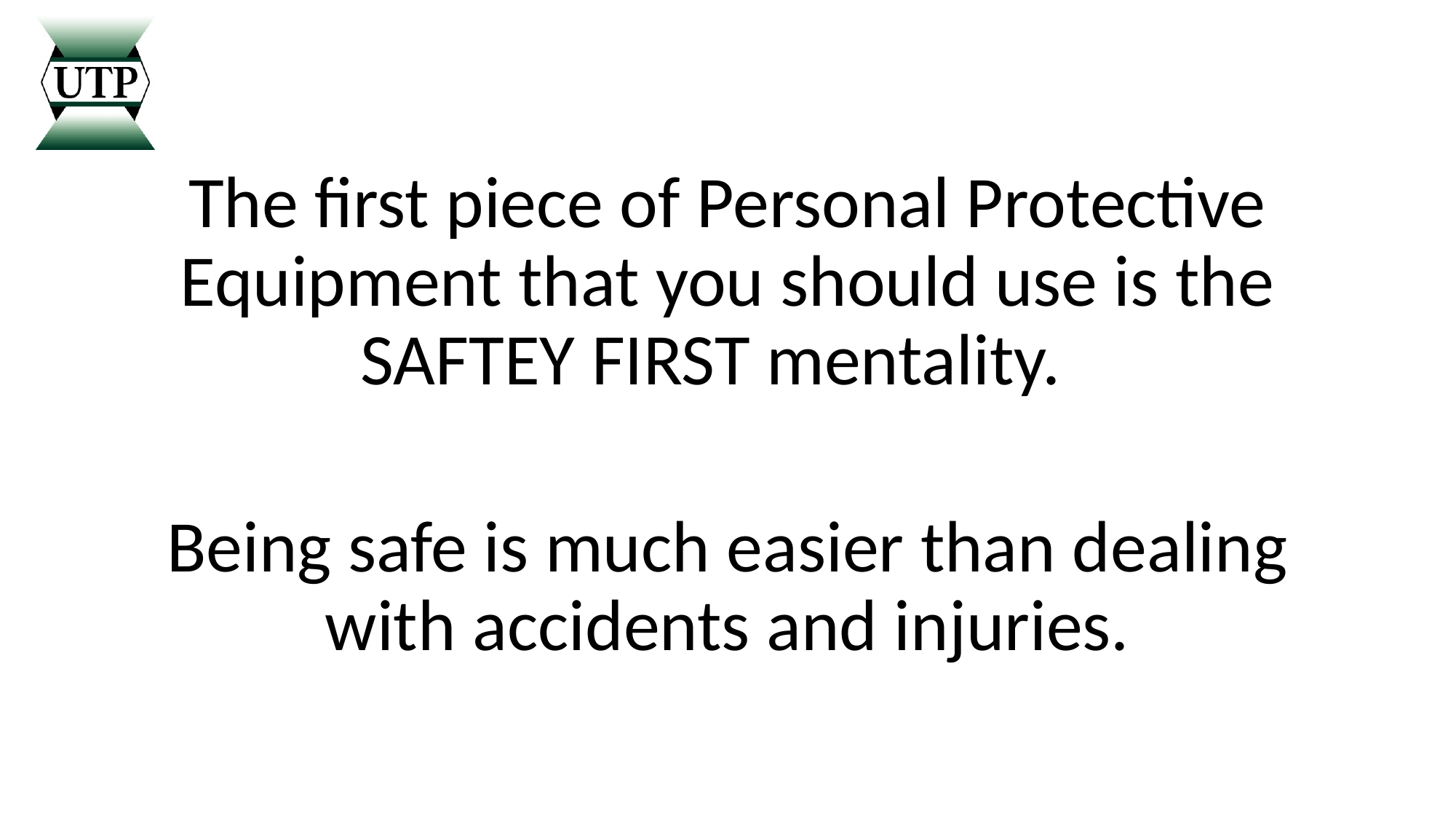

The first piece of Personal Protective Equipment that you should use is the SAFTEY FIRST mentality.

Being safe is much easier than dealing with accidents and injuries.